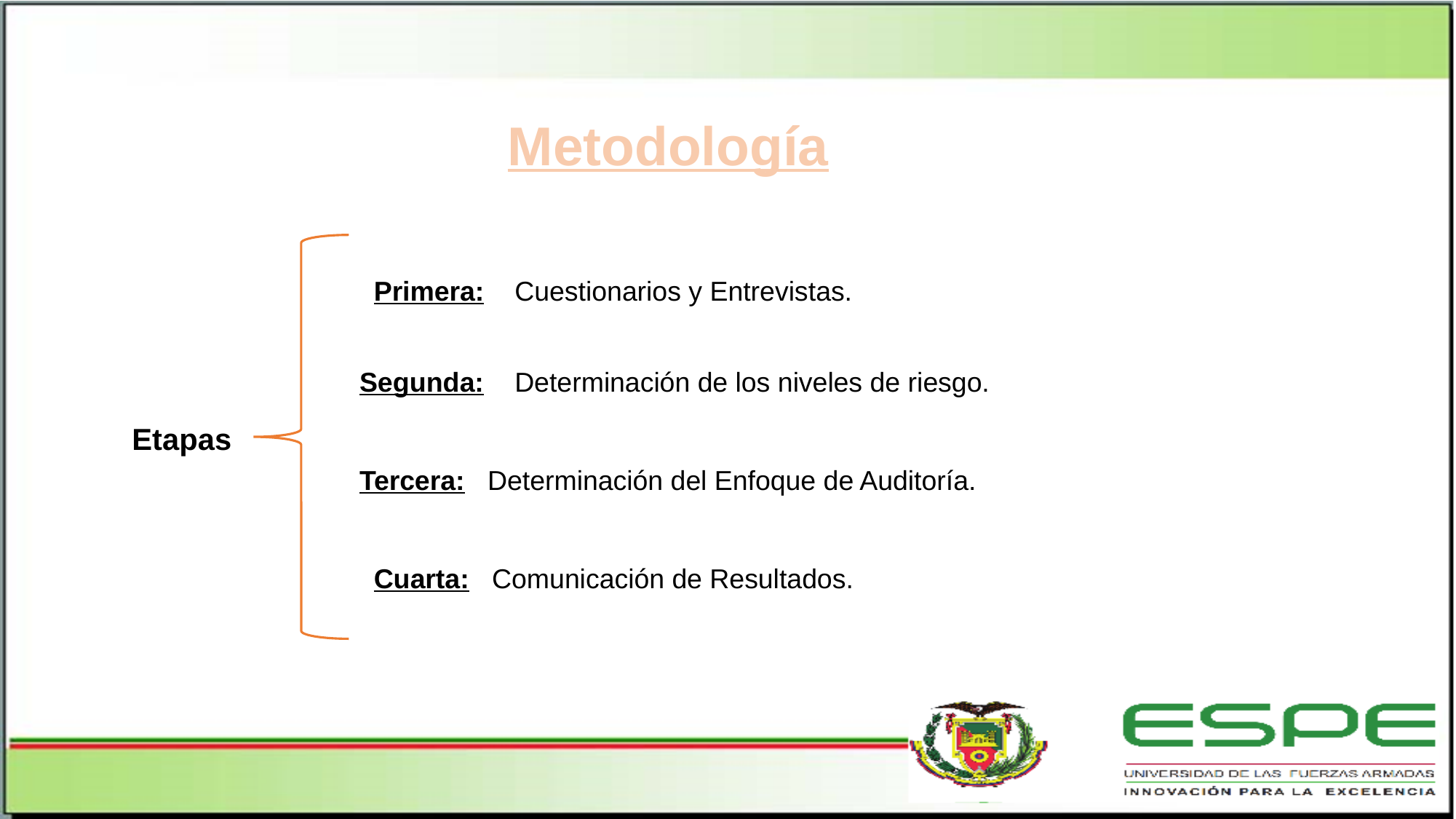

Metodología

Primera:    Cuestionarios y Entrevistas.
Segunda:    Determinación de los niveles de riesgo.
Etapas
Tercera:   Determinación del Enfoque de Auditoría.
Cuarta:   Comunicación de Resultados.